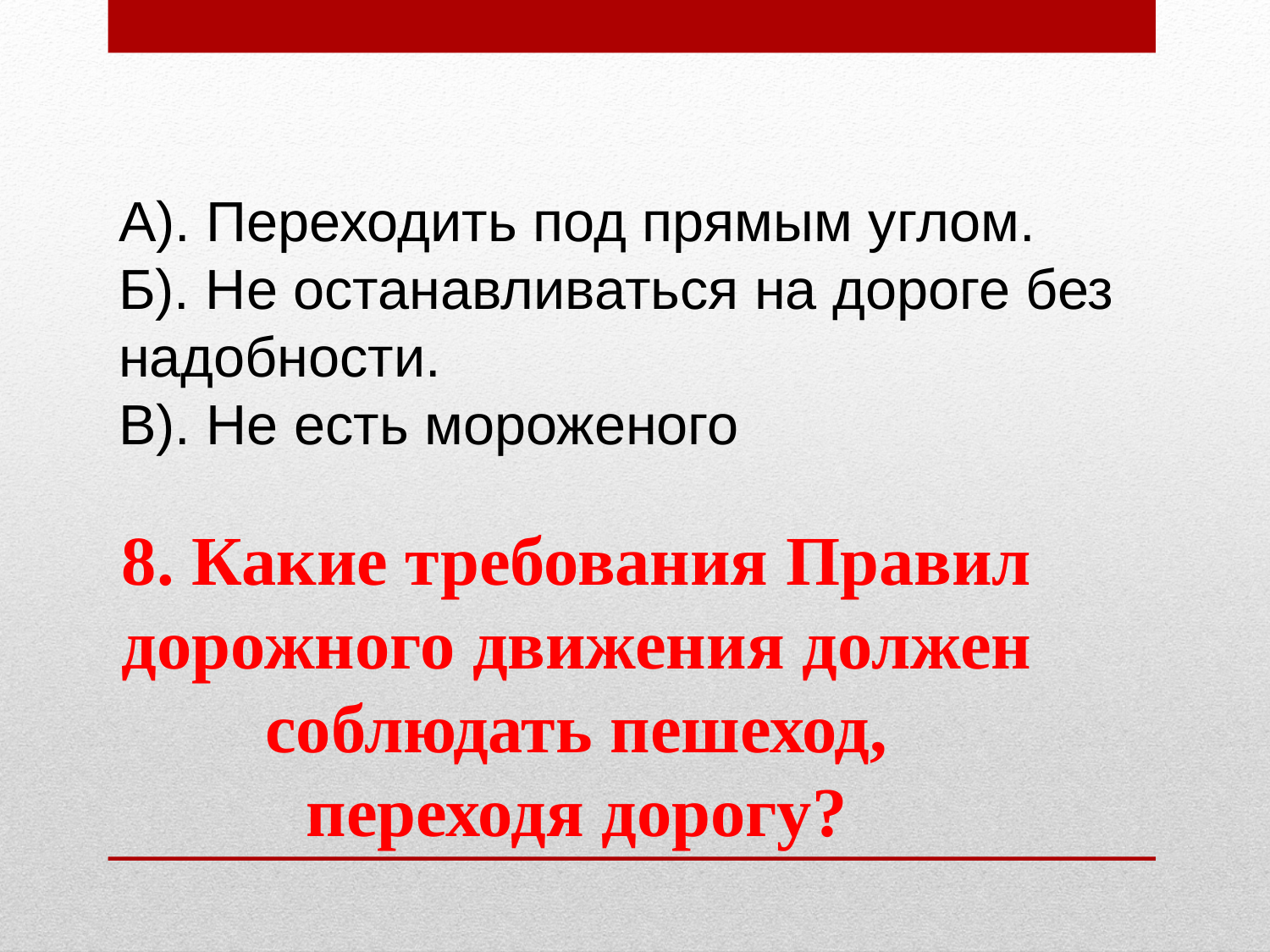

А). Переходить под прямым углом.
Б). Не останавливаться на дороге без надобности.
В). Не есть мороженого
# 8. Какие требования Правил дорожного движения должен соблюдать пешеход, переходя дорогу?